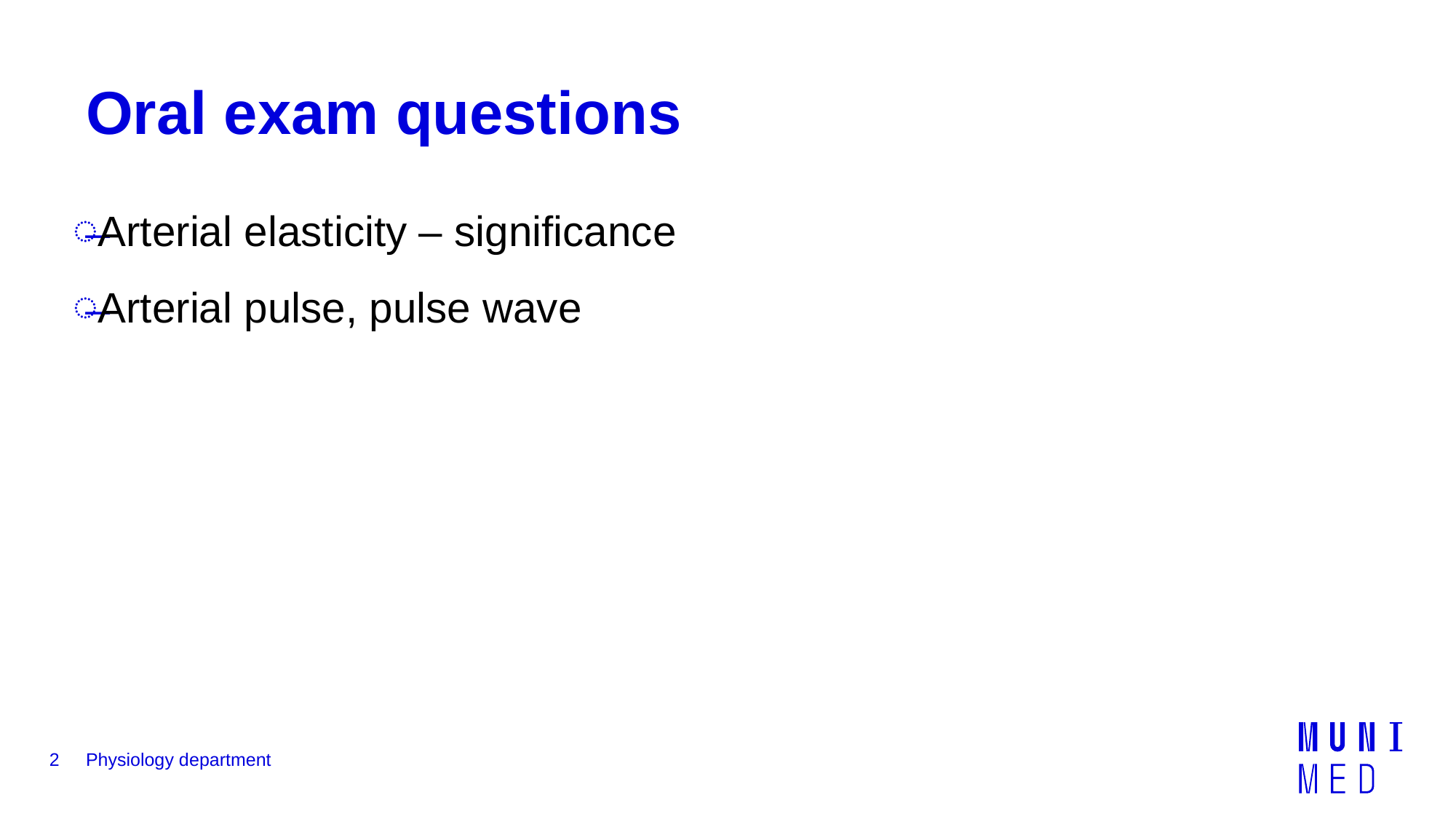

# Oral exam questions
Arterial elasticity – significance
Arterial pulse, pulse wave
2
Physiology department